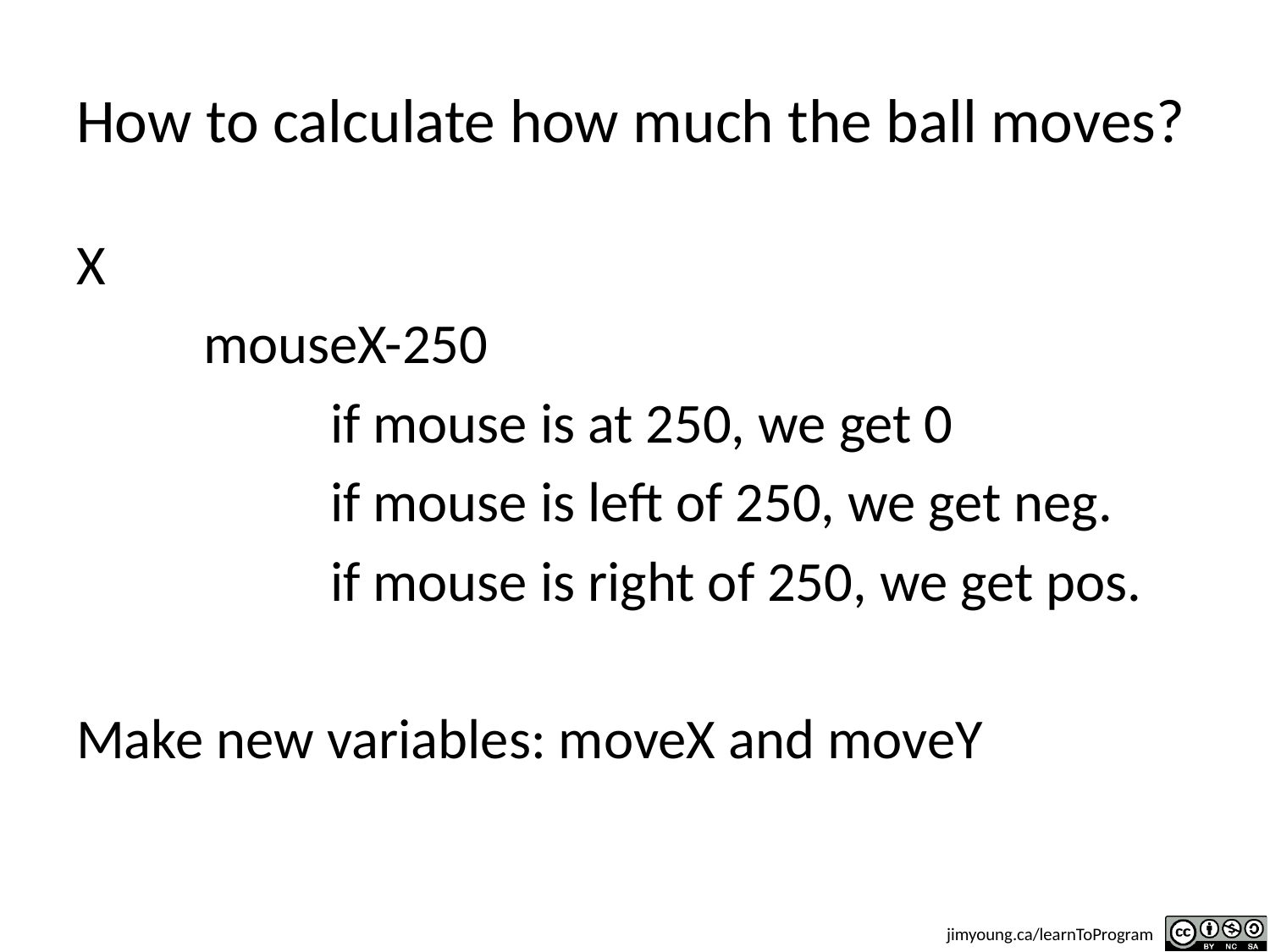

# How to calculate how much the ball moves?
X
	mouseX-250
		if mouse is at 250, we get 0
		if mouse is left of 250, we get neg.
		if mouse is right of 250, we get pos.

Make new variables: moveX and moveY